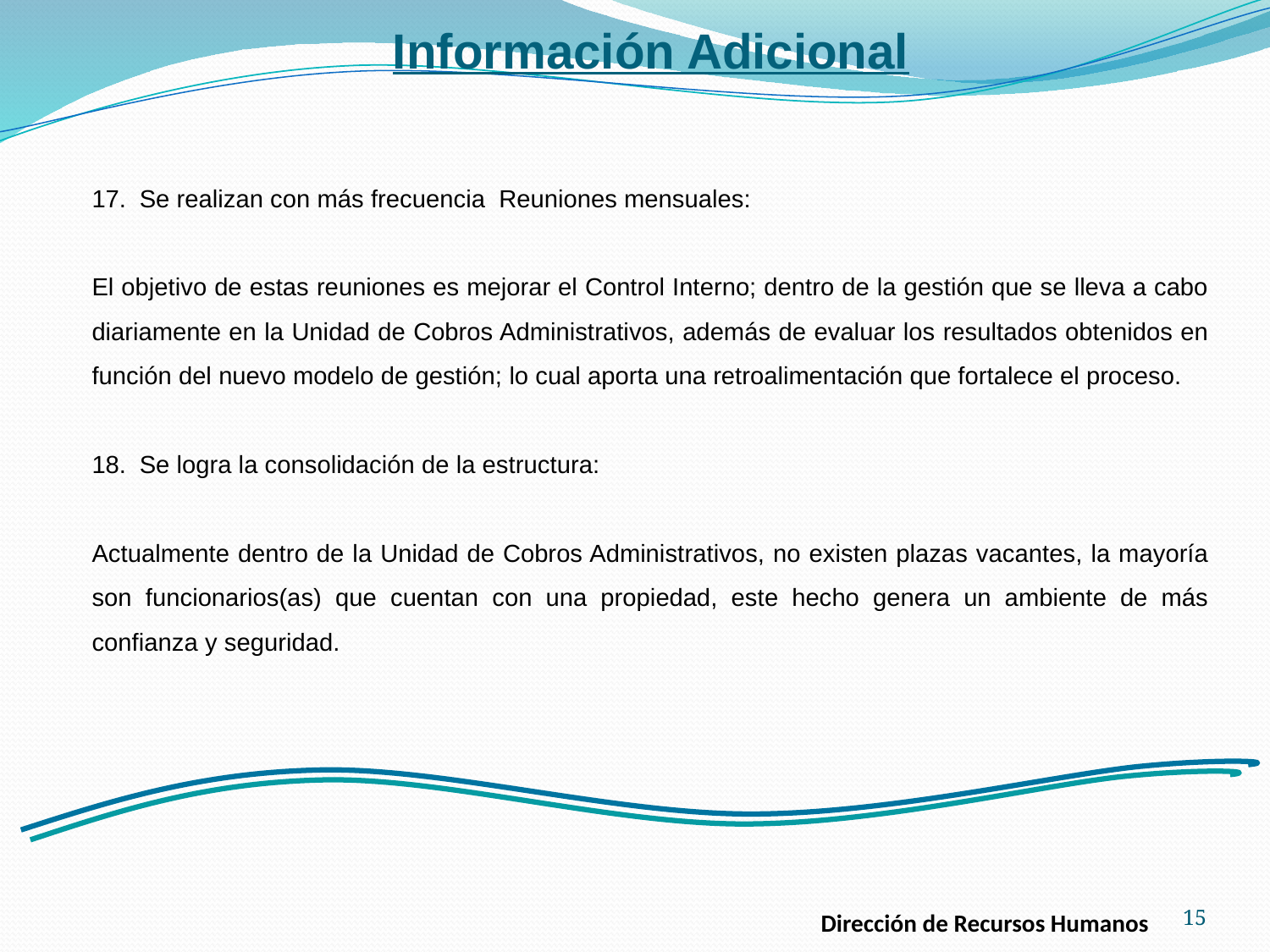

Información Adicional

Se realizan con más frecuencia  Reuniones mensuales:

El objetivo de estas reuniones es mejorar el Control Interno; dentro de la gestión que se lleva a cabo diariamente en la Unidad de Cobros Administrativos, además de evaluar los resultados obtenidos en función del nuevo modelo de gestión; lo cual aporta una retroalimentación que fortalece el proceso.

Se logra la consolidación de la estructura:

Actualmente dentro de la Unidad de Cobros Administrativos, no existen plazas vacantes, la mayoría son funcionarios(as) que cuentan con una propiedad, este hecho genera un ambiente de más confianza y seguridad.

15
Dirección de Recursos Humanos